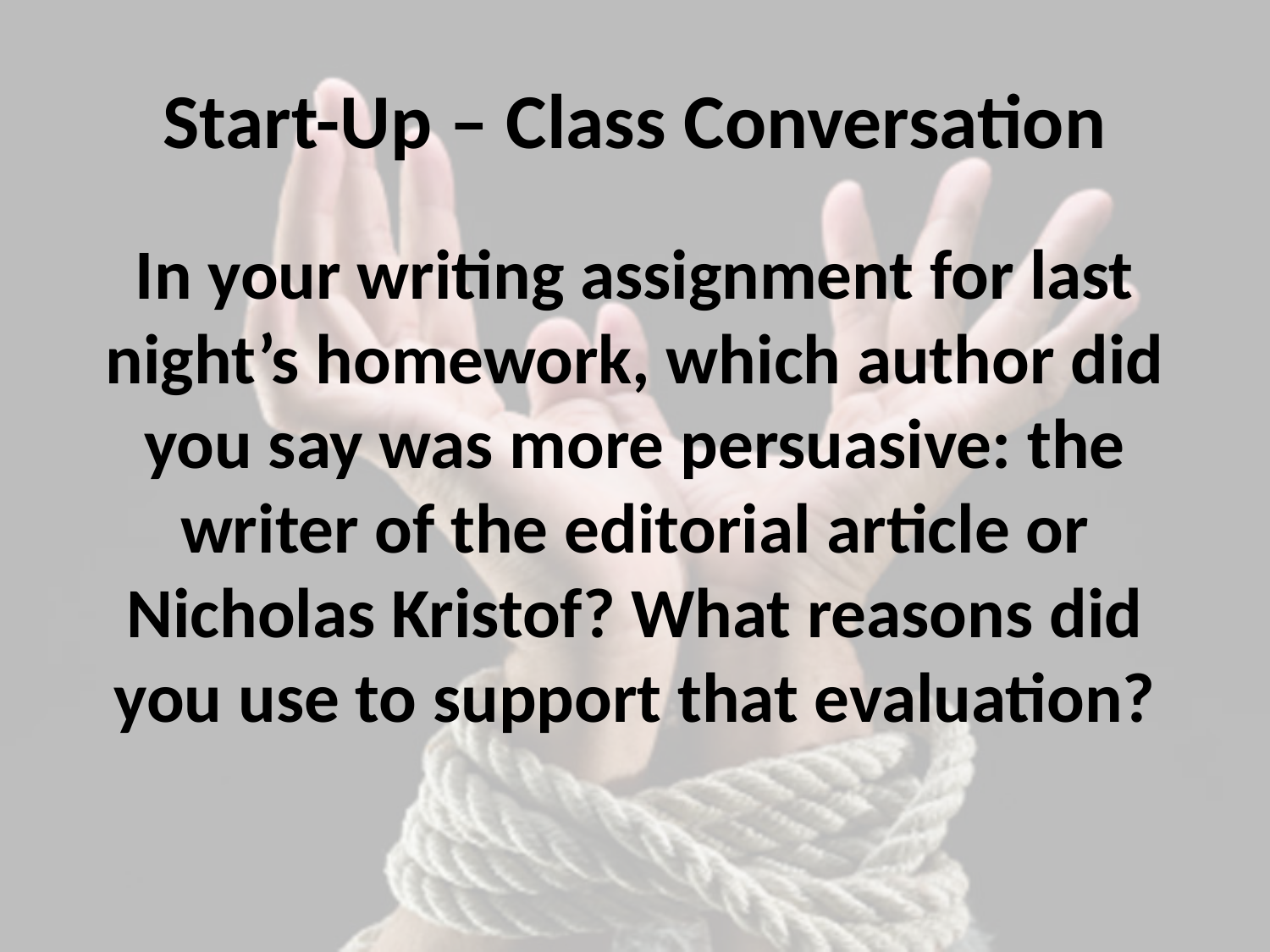

# Start-Up – Class Conversation
In your writing assignment for last night’s homework, which author did you say was more persuasive: the writer of the editorial article or Nicholas Kristof? What reasons did you use to support that evaluation?